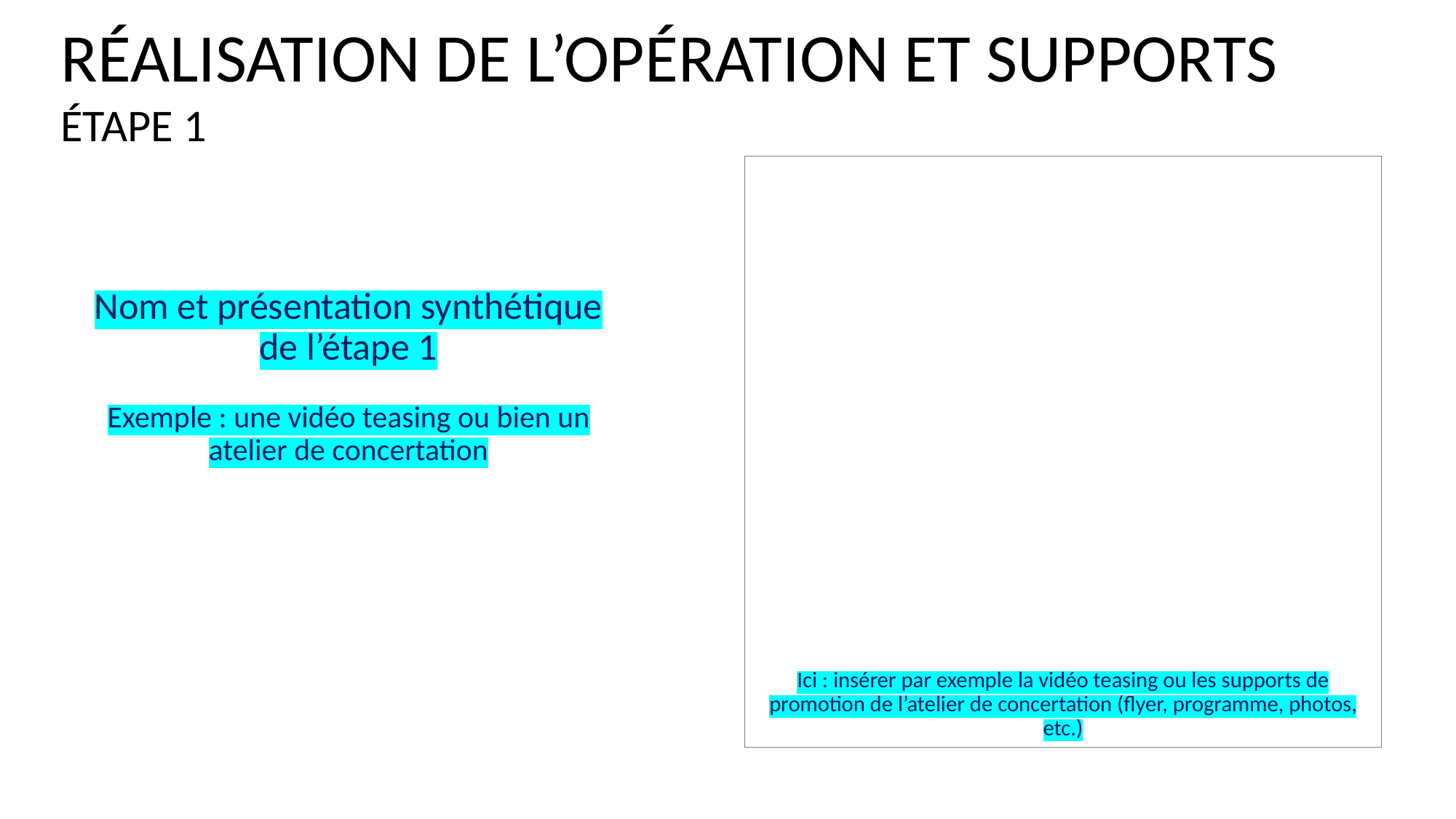

# RÉALISATION DE L’OPÉRATION ET SUPPORTS ÉTAPE 1

Ici : insérer par exemple la vidéo teasing ou les supports de promotion de l’atelier de concertation (flyer, programme, photos, etc.)
Nom et présentation synthétique de l’étape 1

Exemple : une vidéo teasing ou bien un atelier de concertation